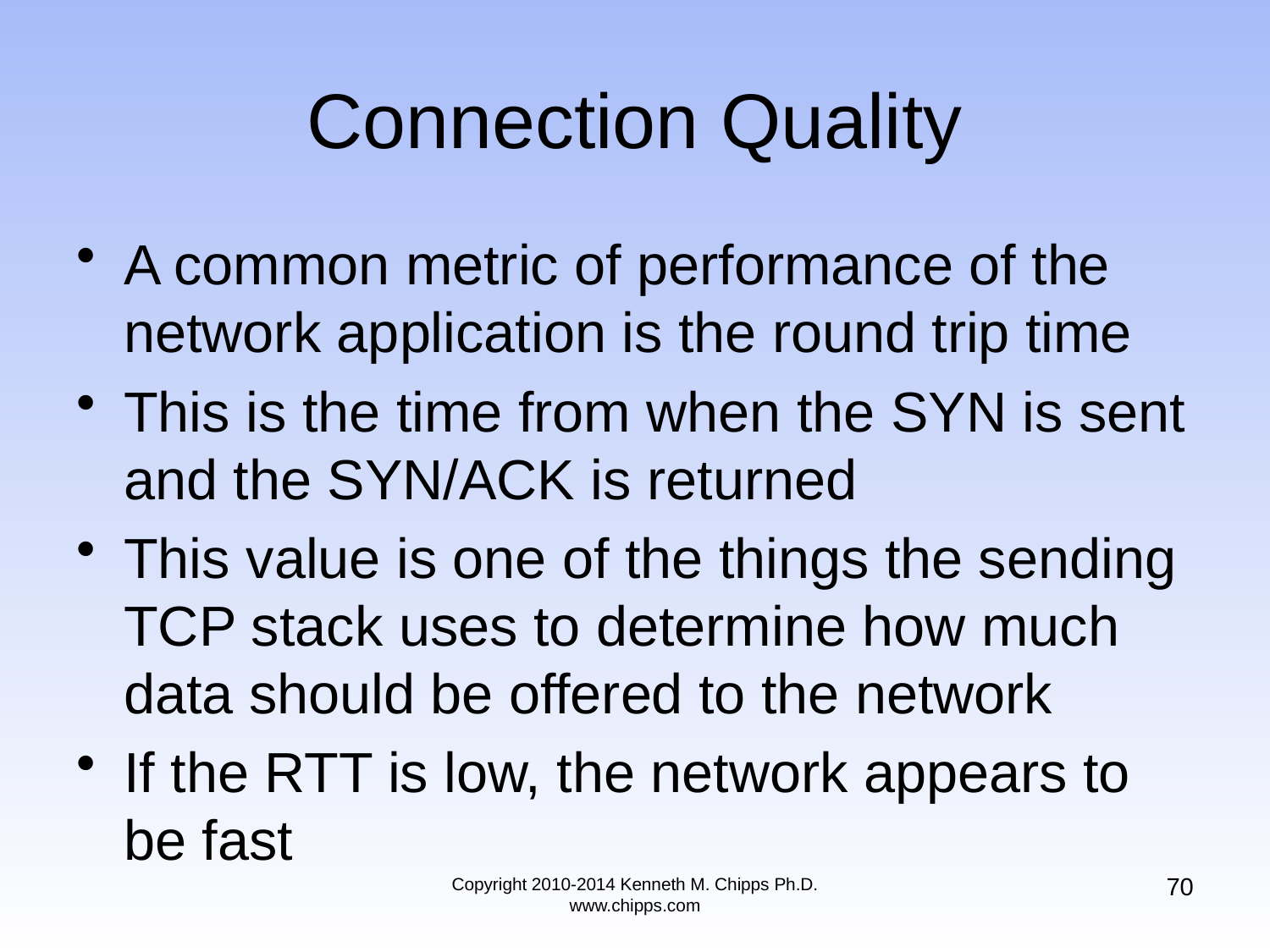

# Connection Quality
A common metric of performance of the network application is the round trip time
This is the time from when the SYN is sent and the SYN/ACK is returned
This value is one of the things the sending TCP stack uses to determine how much data should be offered to the network
If the RTT is low, the network appears to be fast
70
Copyright 2010-2014 Kenneth M. Chipps Ph.D. www.chipps.com